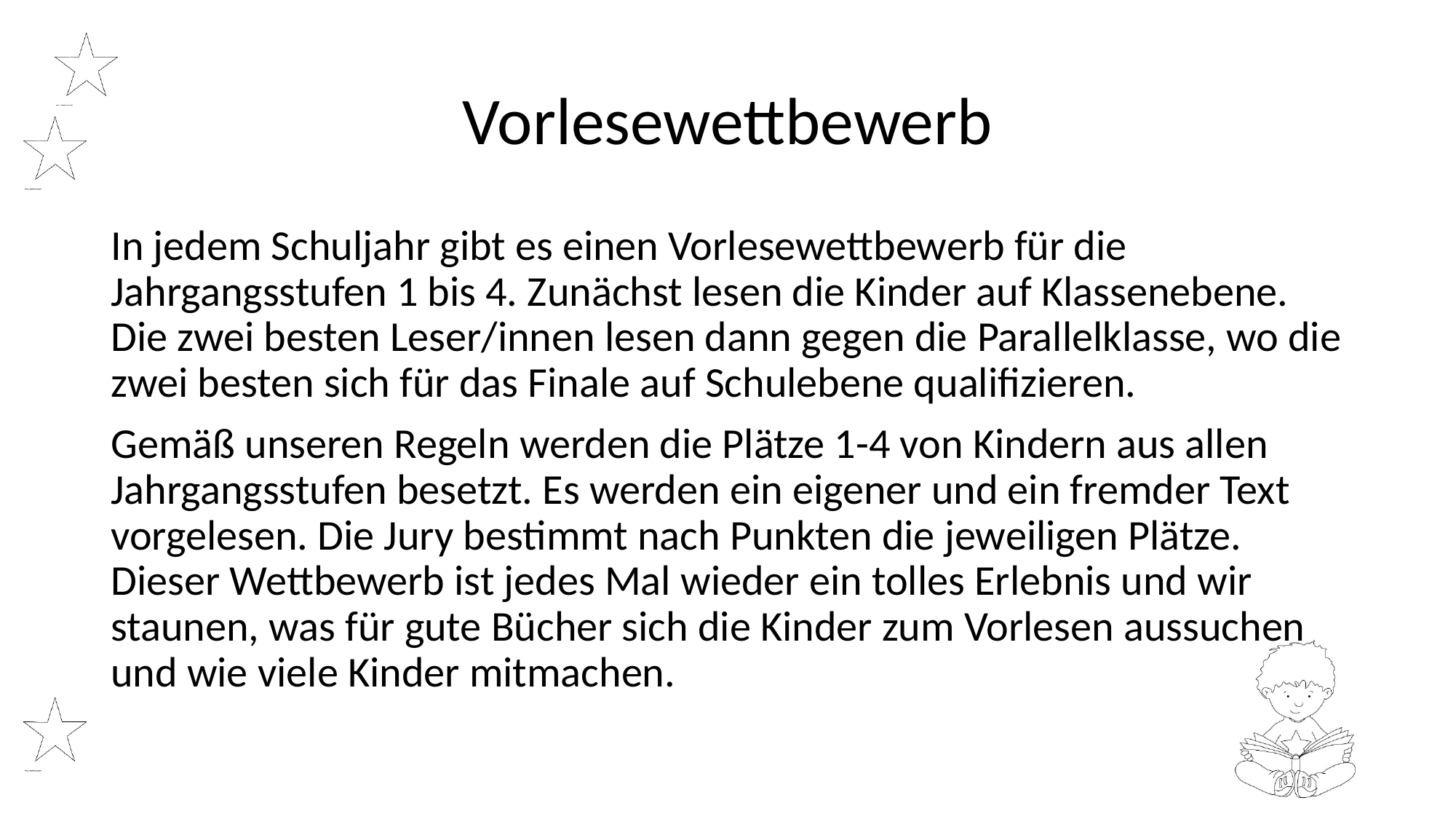

# Vorlesewettbewerb
In jedem Schuljahr gibt es einen Vorlesewettbewerb für die Jahrgangsstufen 1 bis 4. Zunächst lesen die Kinder auf Klassenebene. Die zwei besten Leser/innen lesen dann gegen die Parallelklasse, wo die zwei besten sich für das Finale auf Schulebene qualifizieren.
Gemäß unseren Regeln werden die Plätze 1-4 von Kindern aus allen Jahrgangsstufen besetzt. Es werden ein eigener und ein fremder Text vorgelesen. Die Jury bestimmt nach Punkten die jeweiligen Plätze. Dieser Wettbewerb ist jedes Mal wieder ein tolles Erlebnis und wir staunen, was für gute Bücher sich die Kinder zum Vorlesen aussuchen und wie viele Kinder mitmachen.